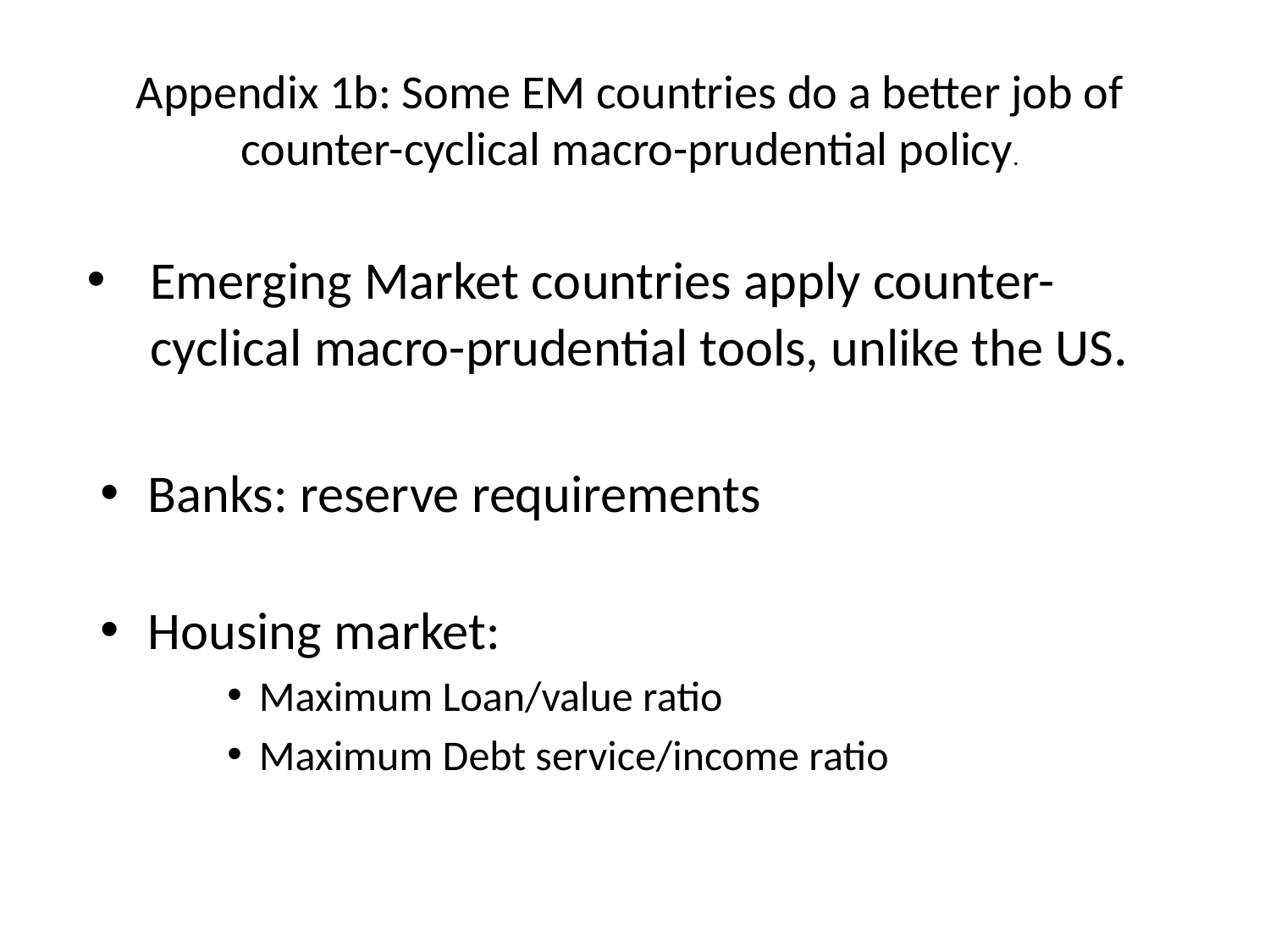

Appendix 1b: Some EM countries do a better job of counter-cyclical macro-prudential policy.
# Emerging Market countries apply counter-cyclical macro-prudential tools, unlike the US.
Banks: reserve requirements

Housing market:
Maximum Loan/value ratio
Maximum Debt service/income ratio